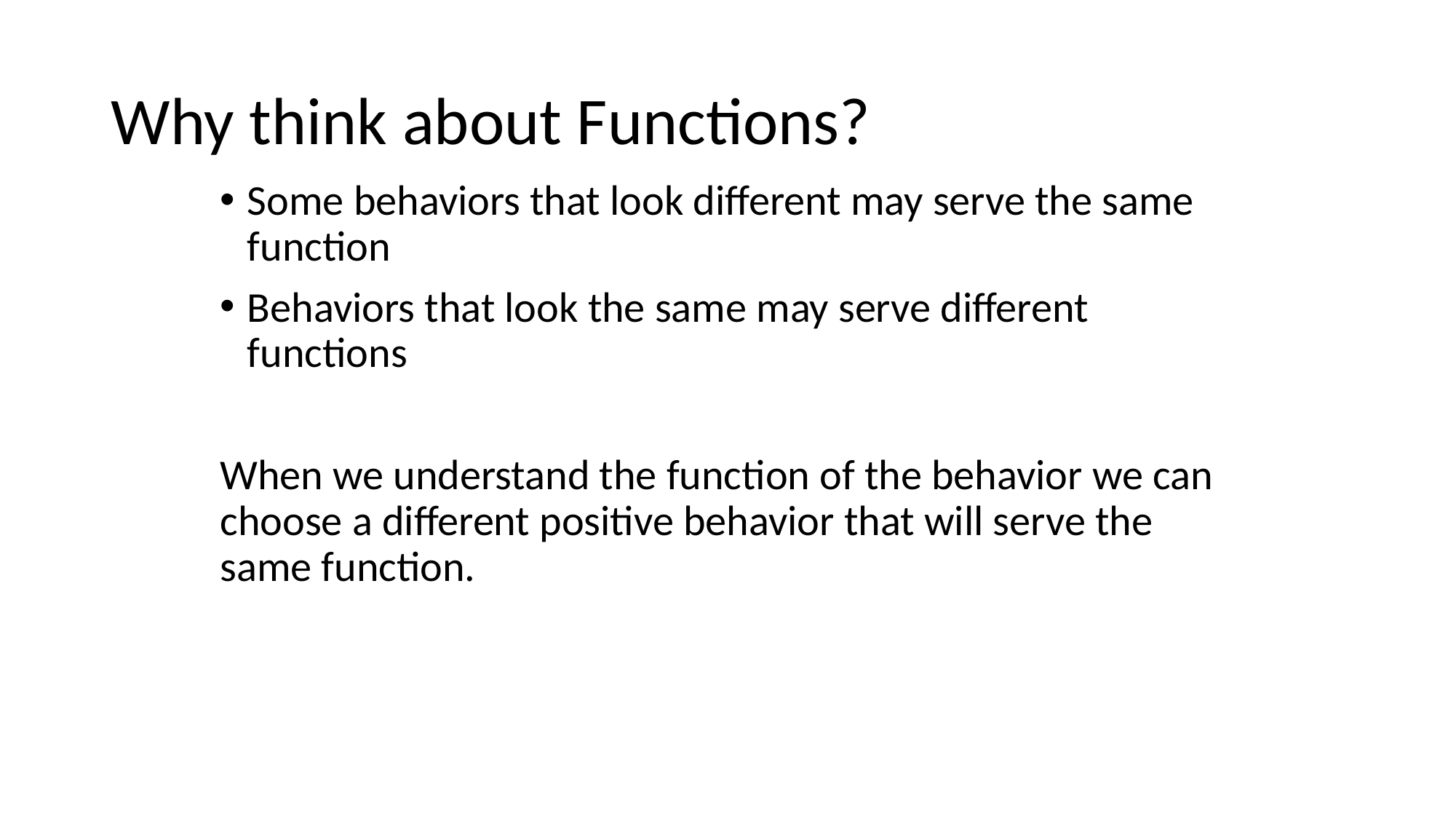

# Why think about Functions?
Some behaviors that look different may serve the same function
Behaviors that look the same may serve different functions

When we understand the function of the behavior we can choose a different positive behavior that will serve the same function.